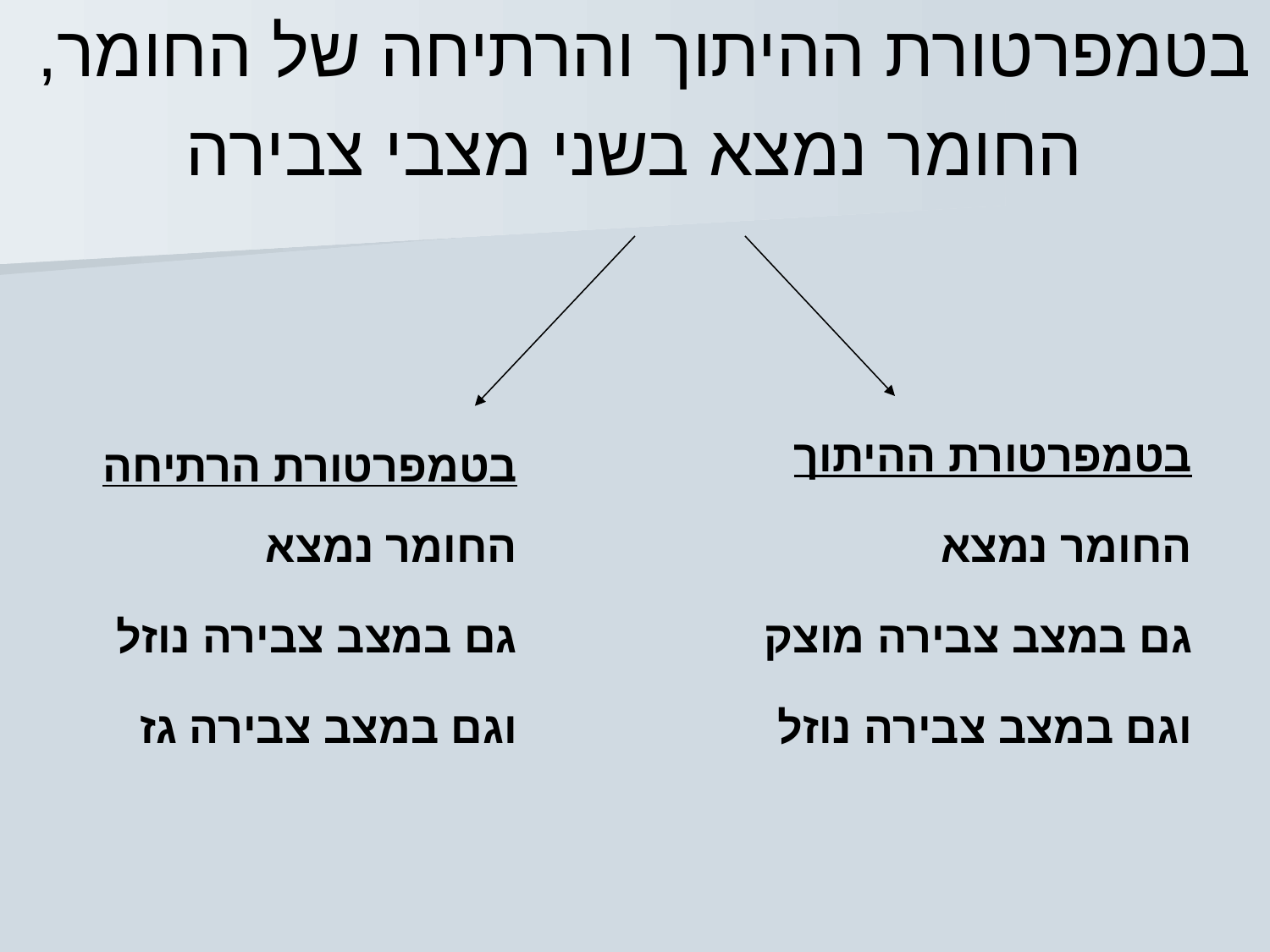

בטמפרטורת ההיתוך והרתיחה של החומר,
החומר נמצא בשני מצבי צבירה

בטמפרטורת ההיתוך
בטמפרטורת הרתיחה
החומר נמצא
גם במצב צבירה נוזל
וגם במצב צבירה גז
החומר נמצא
גם במצב צבירה מוצק
וגם במצב צבירה נוזל